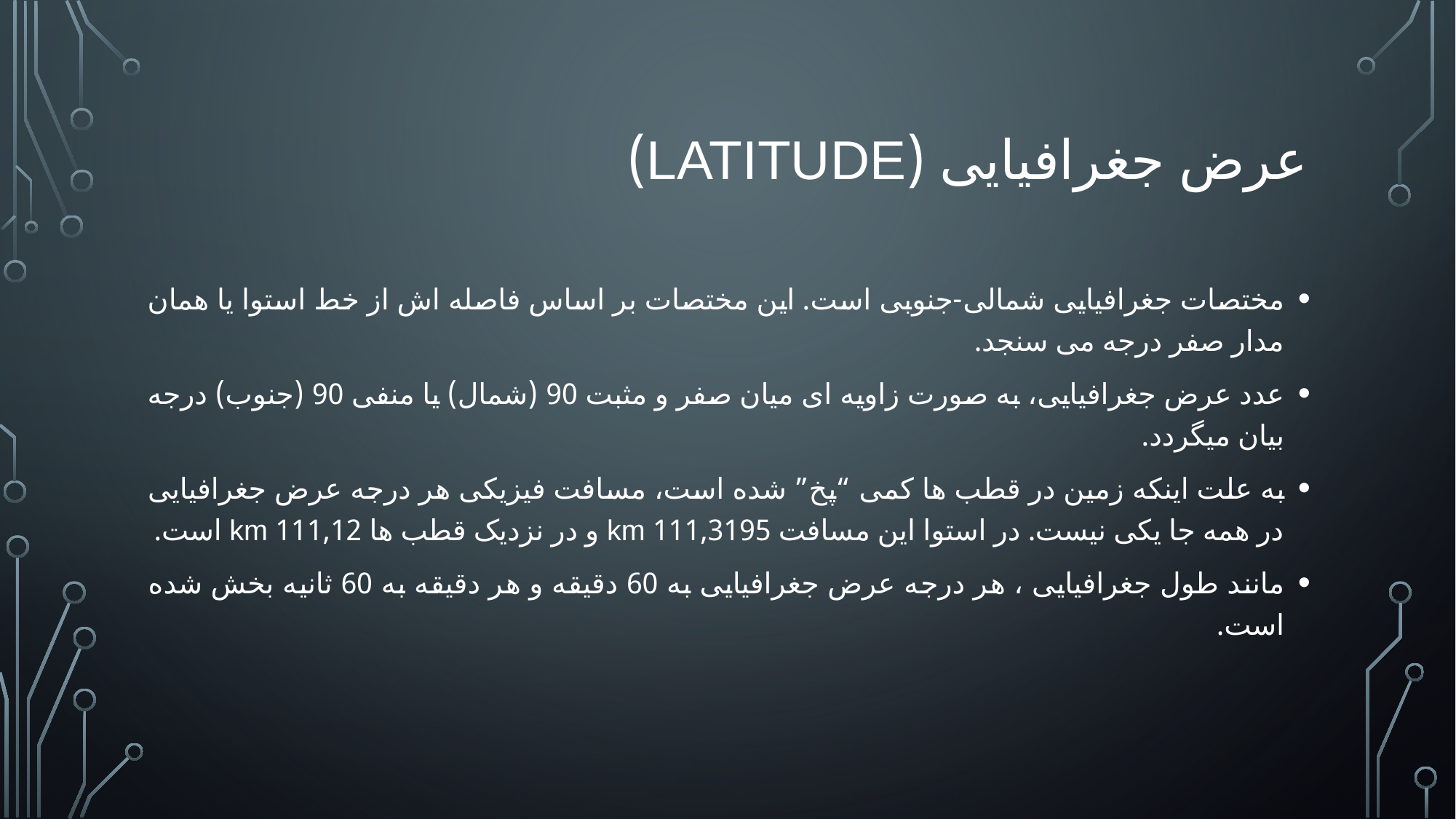

# عرض جغرافیایی (Latitude)
مختصات جغرافیایی شمالی-جنوبی است. این مختصات بر اساس فاصله اش از خط استوا یا همان مدار صفر درجه می سنجد.
عدد عرض جغرافیایی، به صورت زاویه ای میان صفر و مثبت 90 (شمال) یا منفی 90 (جنوب) درجه بیان میگردد.
به علت اینکه زمین در قطب ها کمی “پخ” شده است، مسافت فیزیکی هر درجه عرض جغرافیایی در همه جا یکی نیست. در استوا این مسافت 111,3195 km و در نزدیک قطب ها 111,12 km است.
مانند طول جغرافیایی ، هر درجه عرض جغرافیایی به 60 دقیقه و هر دقیقه به 60 ثانیه بخش شده است.